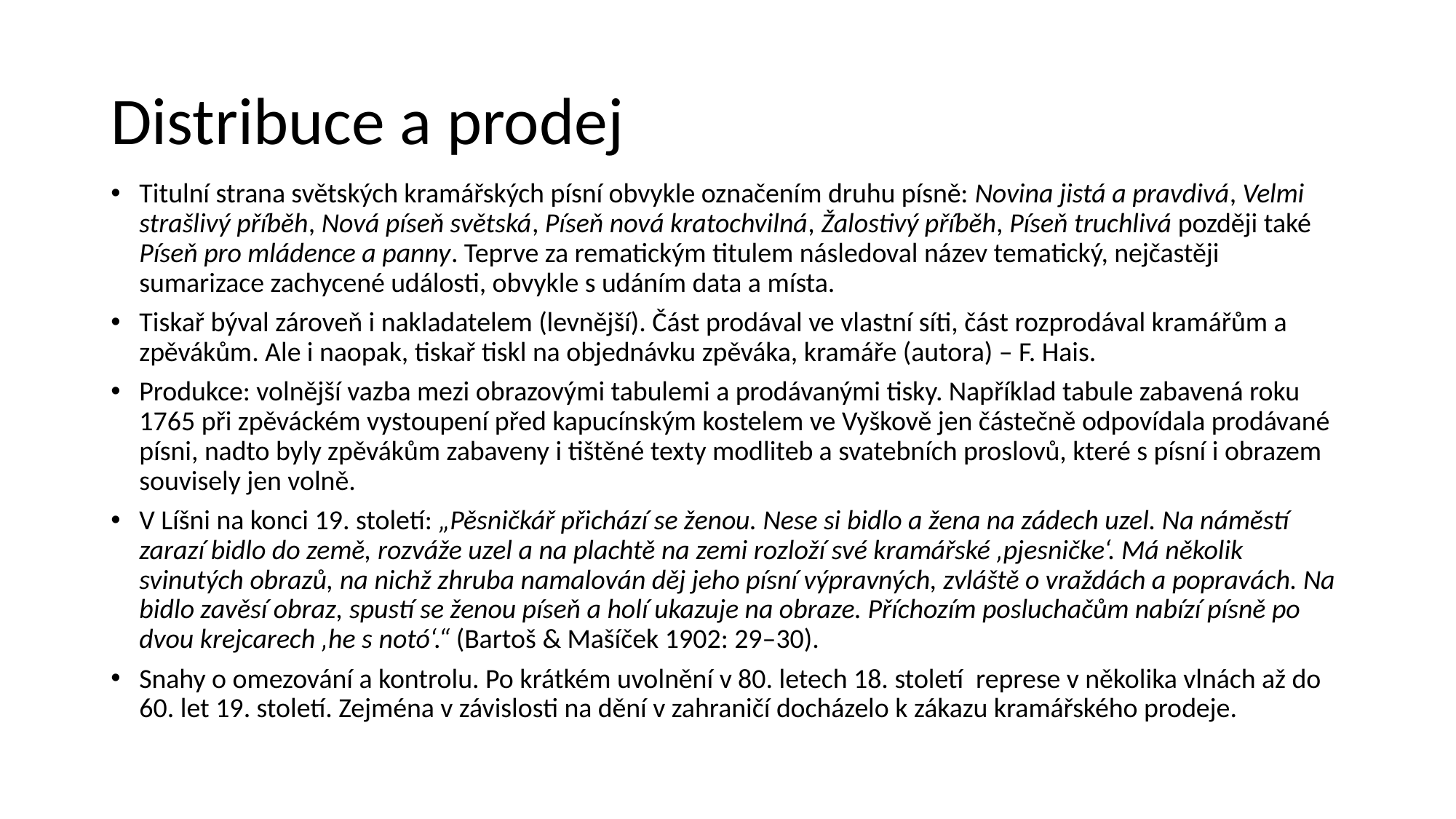

# Distribuce a prodej
Titulní strana světských kramářských písní obvykle označením druhu písně: Novina jistá a pravdivá, Velmi strašlivý příběh, Nová píseň světská, Píseň nová kratochvilná, Žalostivý příběh, Píseň truchlivá později také Píseň pro mládence a panny. Teprve za rematickým titulem následoval název tematický, nejčastěji sumarizace zachycené události, obvykle s udáním data a místa.
Tiskař býval zároveň i nakladatelem (levnější). Část prodával ve vlastní síti, část rozprodával kramářům a zpěvákům. Ale i naopak, tiskař tiskl na objednávku zpěváka, kramáře (autora) – F. Hais.
Produkce: volnější vazba mezi obrazovými tabulemi a prodávanými tisky. Například tabule zabavená roku 1765 při zpěváckém vystoupení před kapucínským kostelem ve Vyškově jen částečně odpovídala prodávané písni, nadto byly zpěvákům zabaveny i tištěné texty modliteb a svatebních proslovů, které s písní i obrazem souvisely jen volně.
V Líšni na konci 19. století: „Pěsničkář přichází se ženou. Nese si bidlo a žena na zádech uzel. Na náměstí zarazí bidlo do země, rozváže uzel a na plachtě na zemi rozloží své kramářské ‚pjesničke‘. Má několik svinutých obrazů, na nichž zhruba namalován děj jeho písní výpravných, zvláště o vraždách a popravách. Na bidlo zavěsí obraz, spustí se ženou píseň a holí ukazuje na obraze. Příchozím posluchačům nabízí písně po dvou krejcarech ‚he s notó‘.“ (Bartoš & Mašíček 1902: 29–30).
Snahy o omezování a kontrolu. Po krátkém uvolnění v 80. letech 18. století  represe v několika vlnách až do 60. let 19. století. Zejména v závislosti na dění v zahraničí docházelo k zákazu kramářského prodeje.